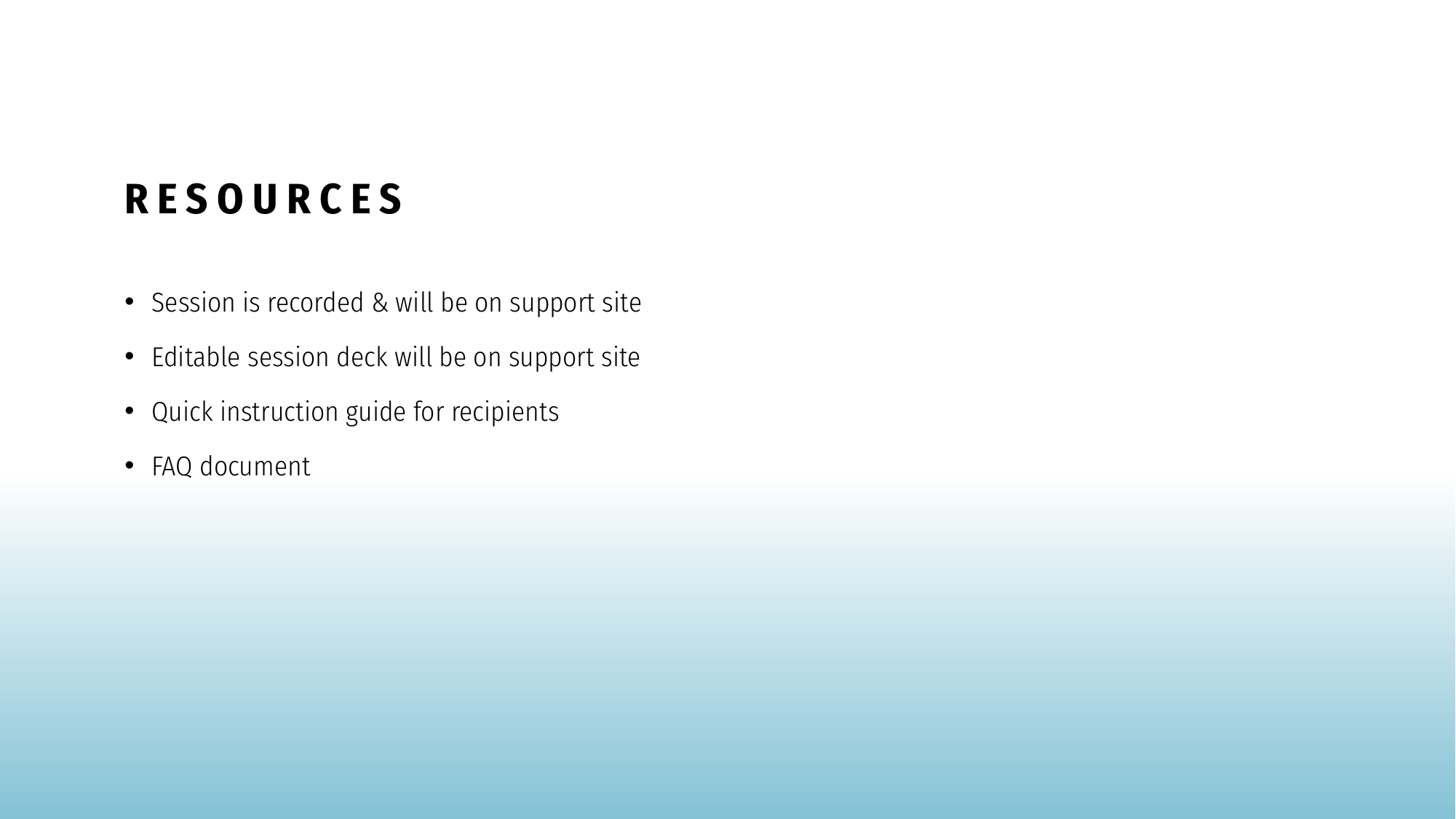

# Resources
Session is recorded & will be on support site
Editable session deck will be on support site
Quick instruction guide for recipients
FAQ document